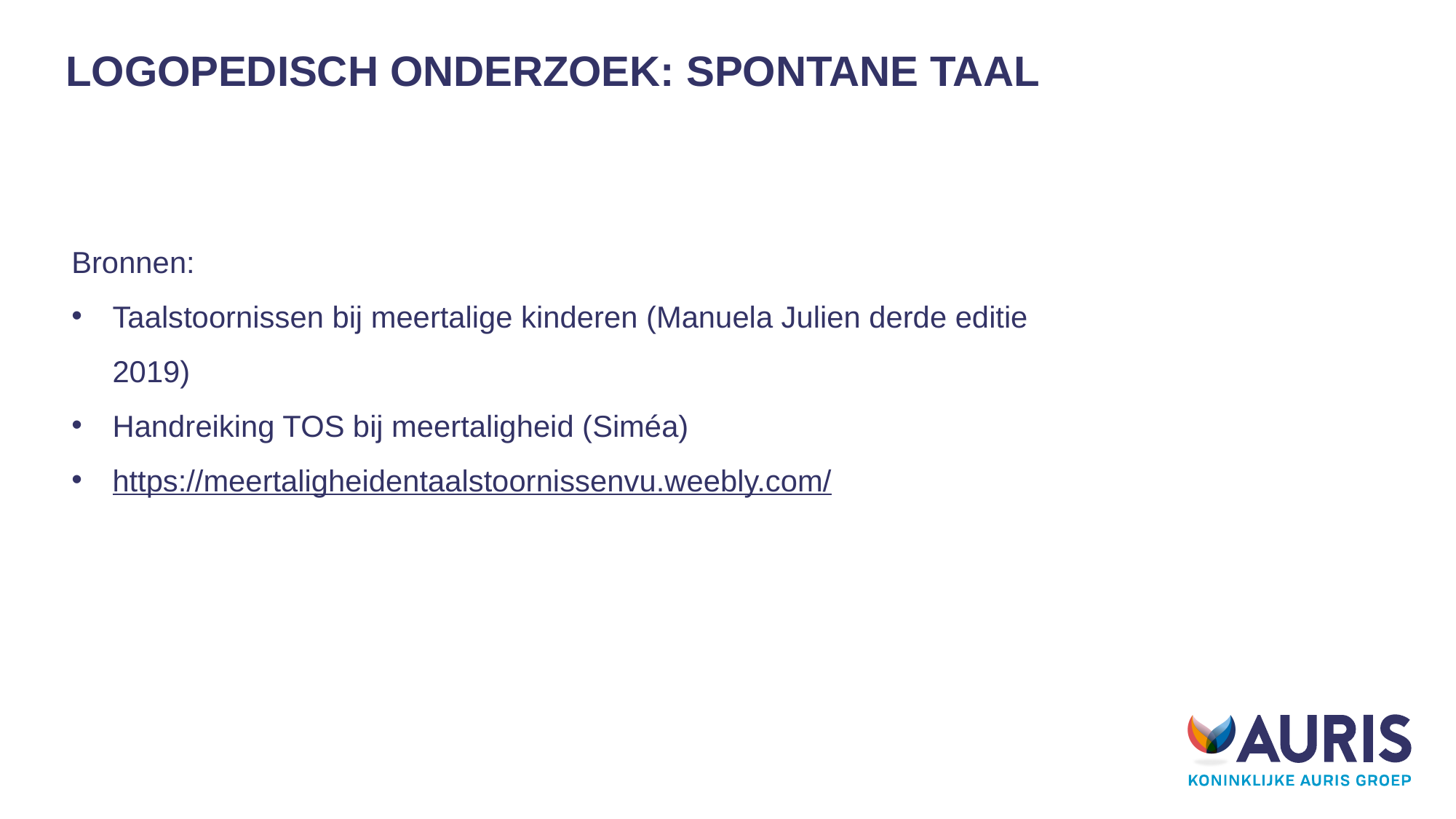

22-06-2020
Diagnostiek bij meertalige kinderen
# Logopedisch onderzoek: spontane taal
Bronnen:
Taalstoornissen bij meertalige kinderen (Manuela Julien derde editie 2019)
Handreiking TOS bij meertaligheid (Siméa)
https://meertaligheidentaalstoornissenvu.weebly.com/